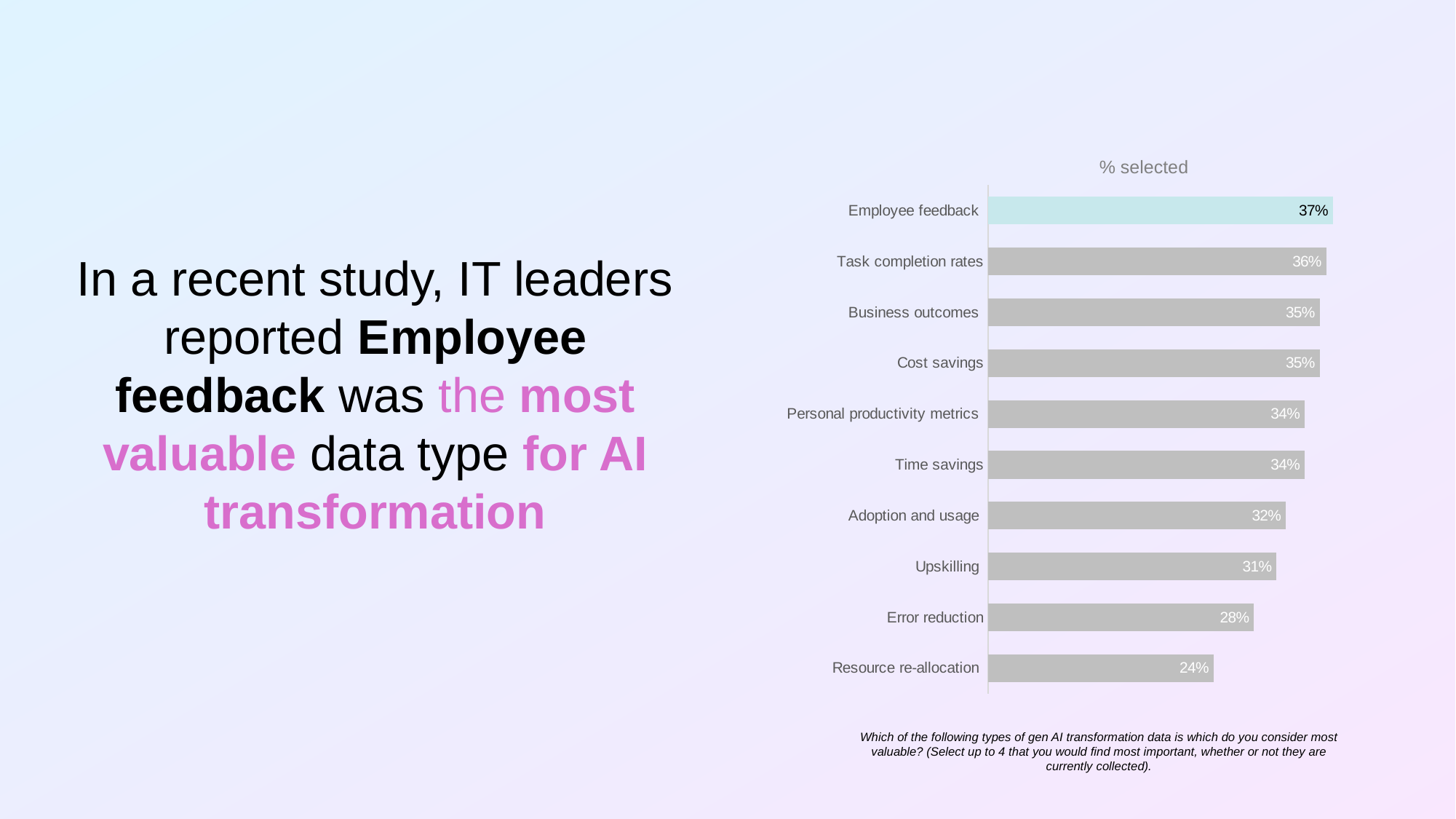

% selected

### Chart

| Category | % selected |
|---|---|
| Resource re-allocation  | 0.24 |
| Error reduction | 0.283 |
| Upskilling  | 0.307 |
| Adoption and usage  | 0.317 |
| Time savings | 0.337 |
| Personal productivity metrics  | 0.337 |
| Cost savings | 0.353 |
| Business outcomes  | 0.353 |
| Task completion rates | 0.36 |
| Employee feedback  | 0.367 |
In a recent study, IT leaders reported Employee feedback was the most
valuable data type for AI
transformation
Which of the following types of gen AI transformation data is which do you consider most valuable? (Select up to 4 that you would find most important, whether or not they are currently collected).